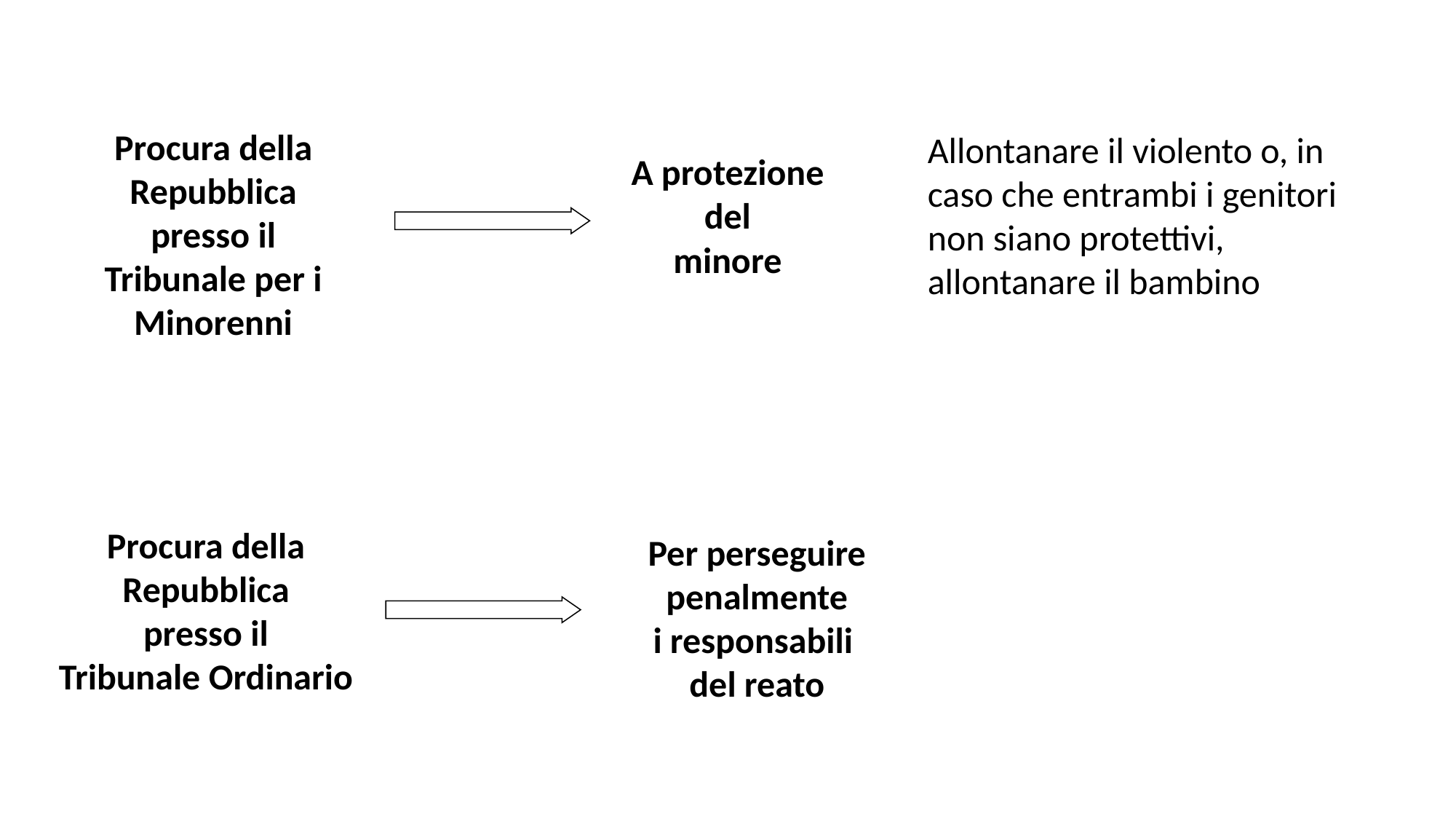

Procura della Repubblica
presso il
Tribunale per i Minorenni
Allontanare il violento o, in caso che entrambi i genitori non siano protettivi, allontanare il bambino
A protezione
del
minore

Procura della Repubblica
presso il
Tribunale Ordinario
Per perseguire penalmente
i responsabili
del reato